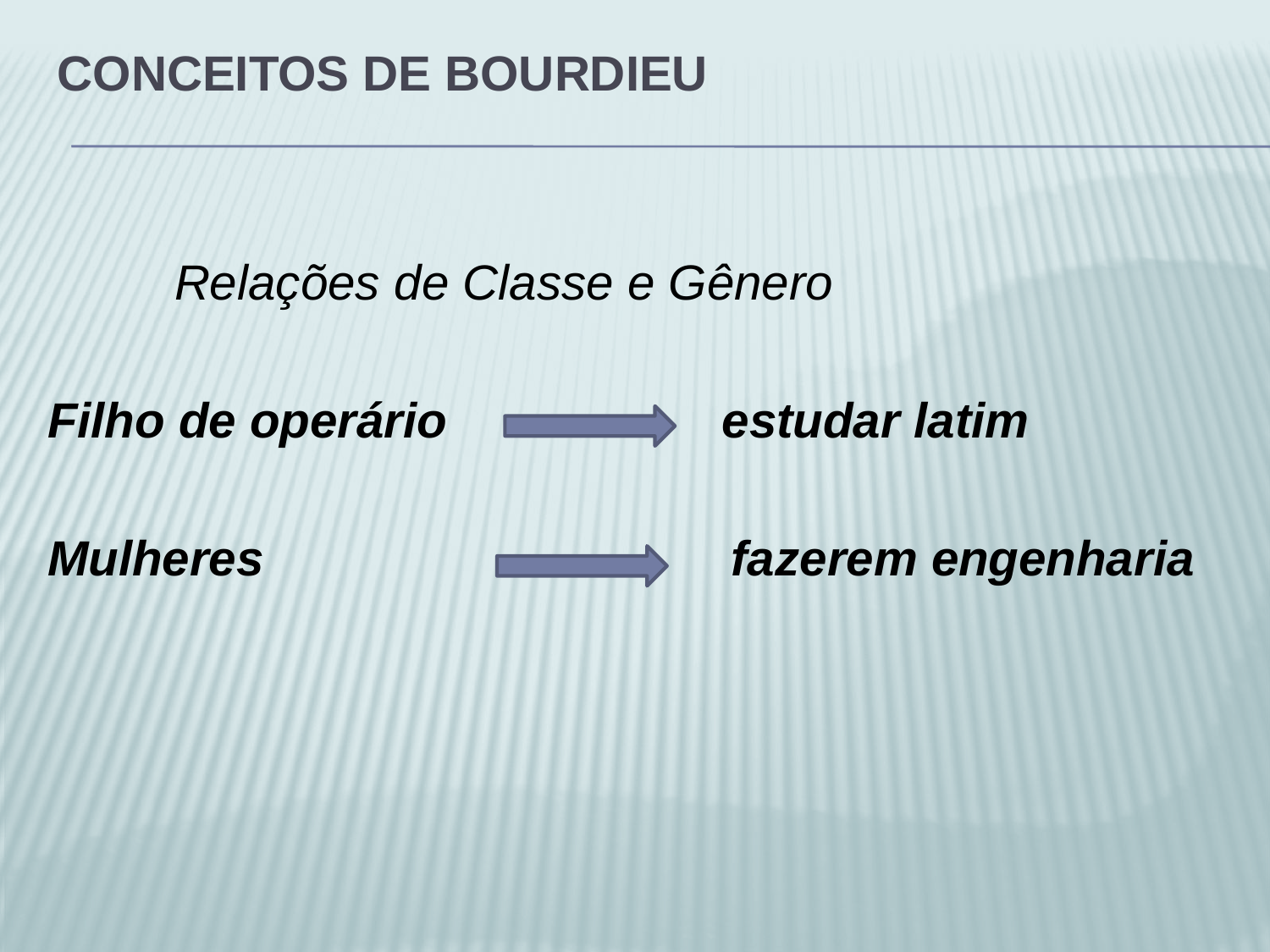

# Conceitos de bourdieu

	Relações de Classe e Gênero

Filho de operário                    estudar latim

Mulheres                                  fazerem engenharia